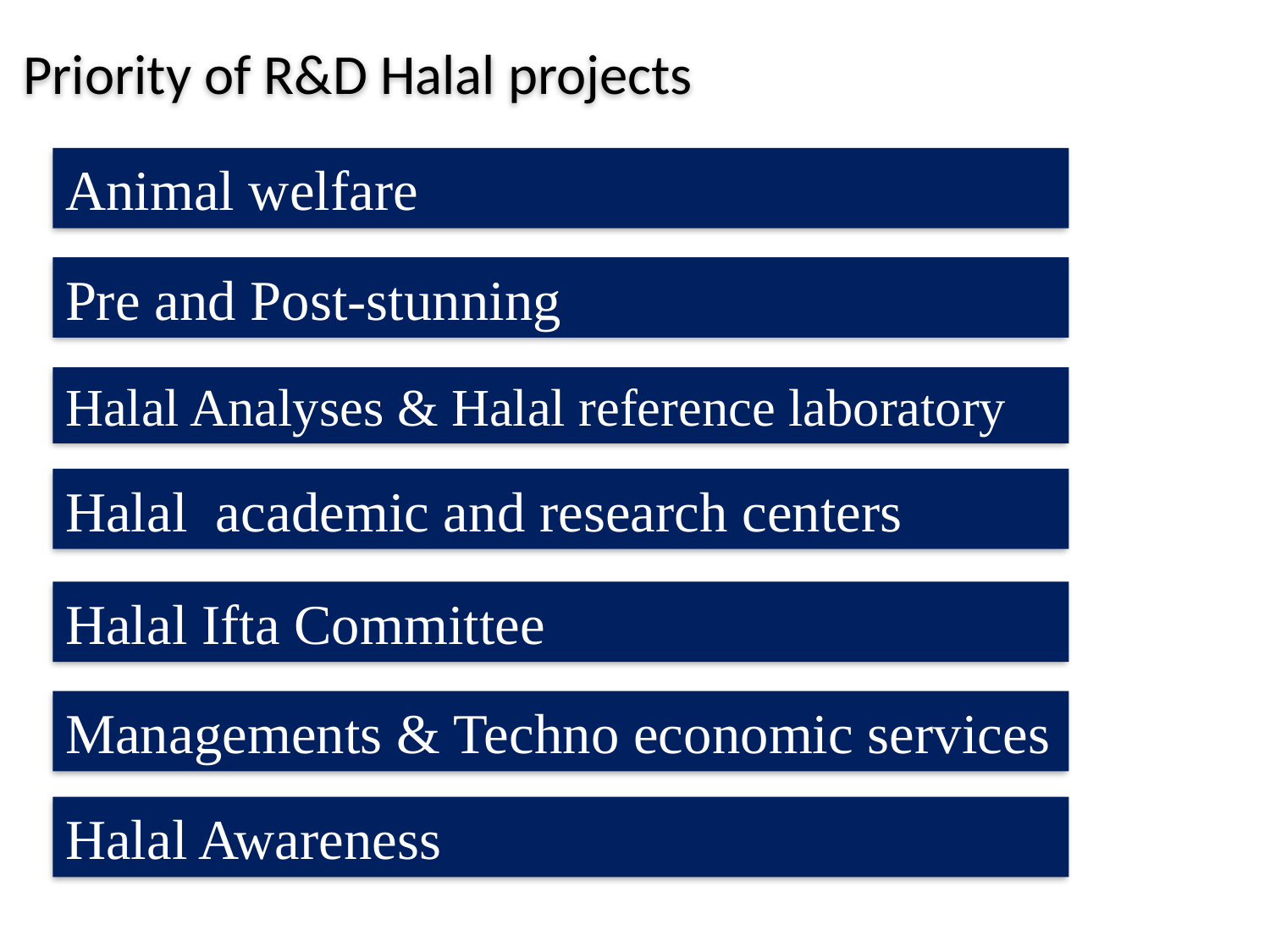

Priority of R&D Halal projects
Animal welfare
Pre and Post-stunning
Halal Analyses & Halal reference laboratory
Halal  academic and research centers
Halal Ifta Committee
Managements & Techno economic services
Halal Awareness